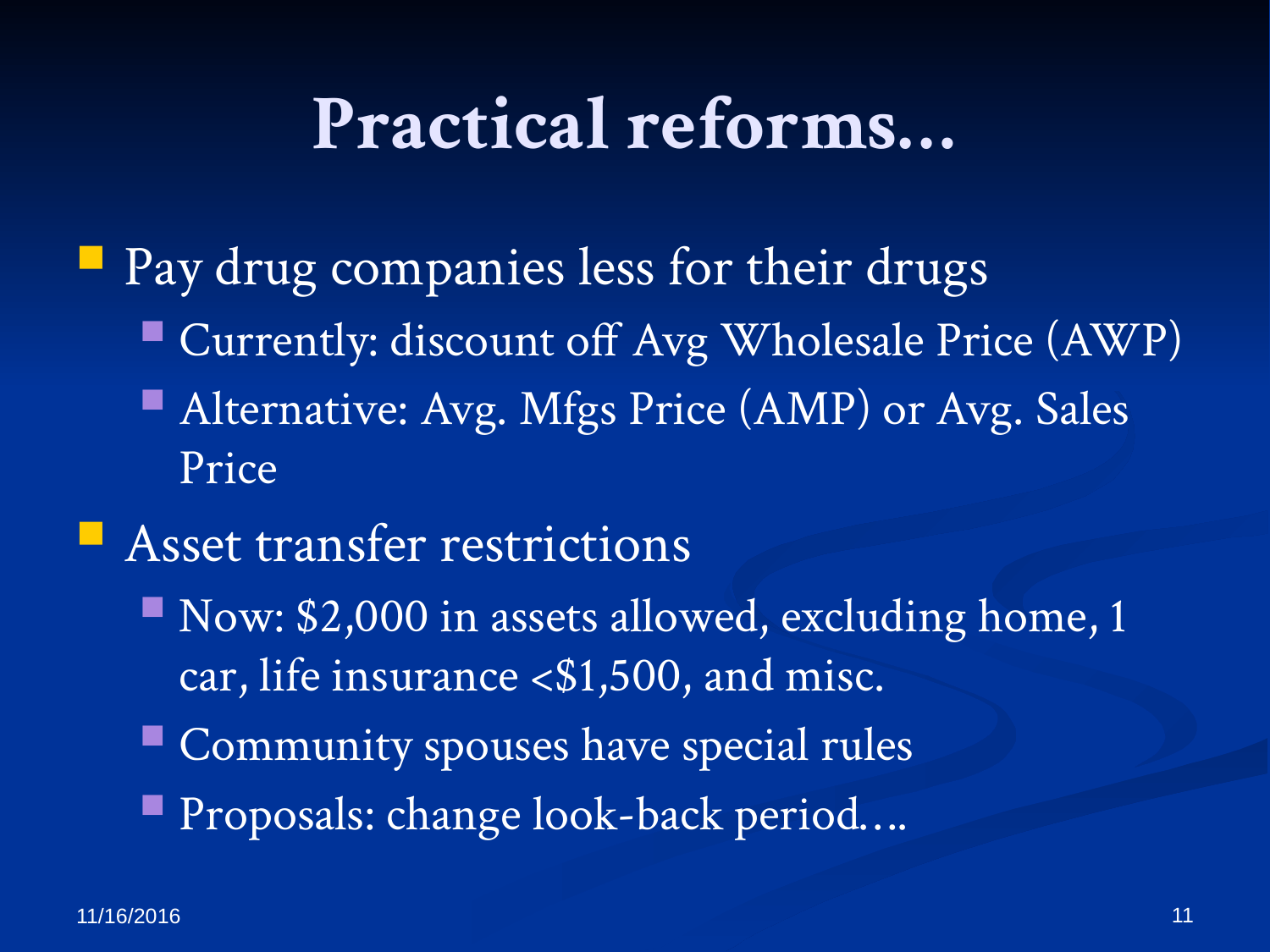

# Practical reforms…
Pay drug companies less for their drugs
Currently: discount off Avg Wholesale Price (AWP)
Alternative: Avg. Mfgs Price (AMP) or Avg. Sales Price
Asset transfer restrictions
Now: $2,000 in assets allowed, excluding home, 1 car, life insurance <$1,500, and misc.
Community spouses have special rules
Proposals: change look-back period….
11
11/16/2016